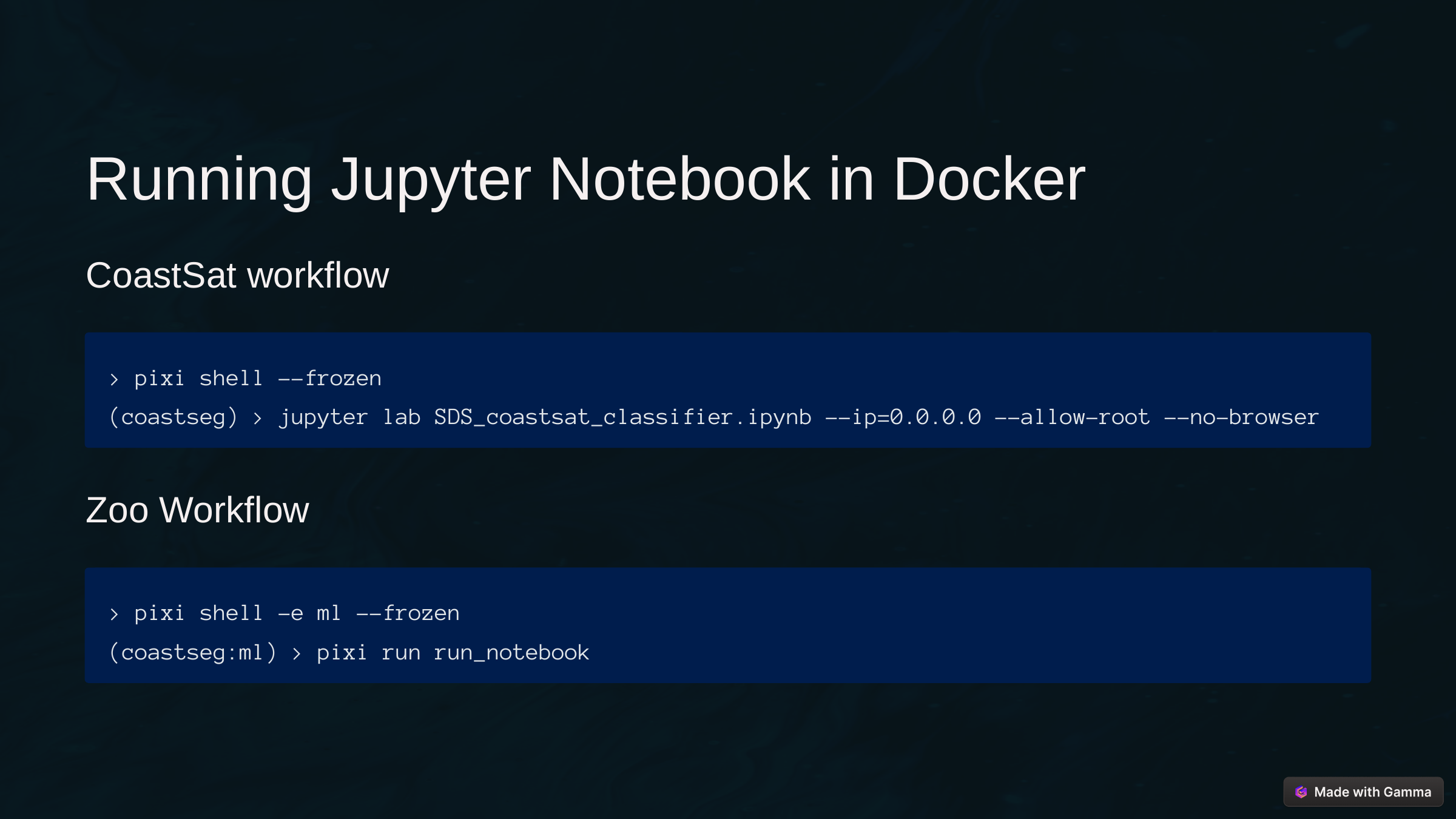

Running Jupyter Notebook in Docker
CoastSat workflow

> pixi shell --frozen
(coastseg) > jupyter lab SDS_coastsat_classifier.ipynb --ip=0.0.0.0 --allow-root --no-browser
Zoo Workflow

> pixi shell -e ml --frozen
(coastseg:ml) > pixi run run_notebook